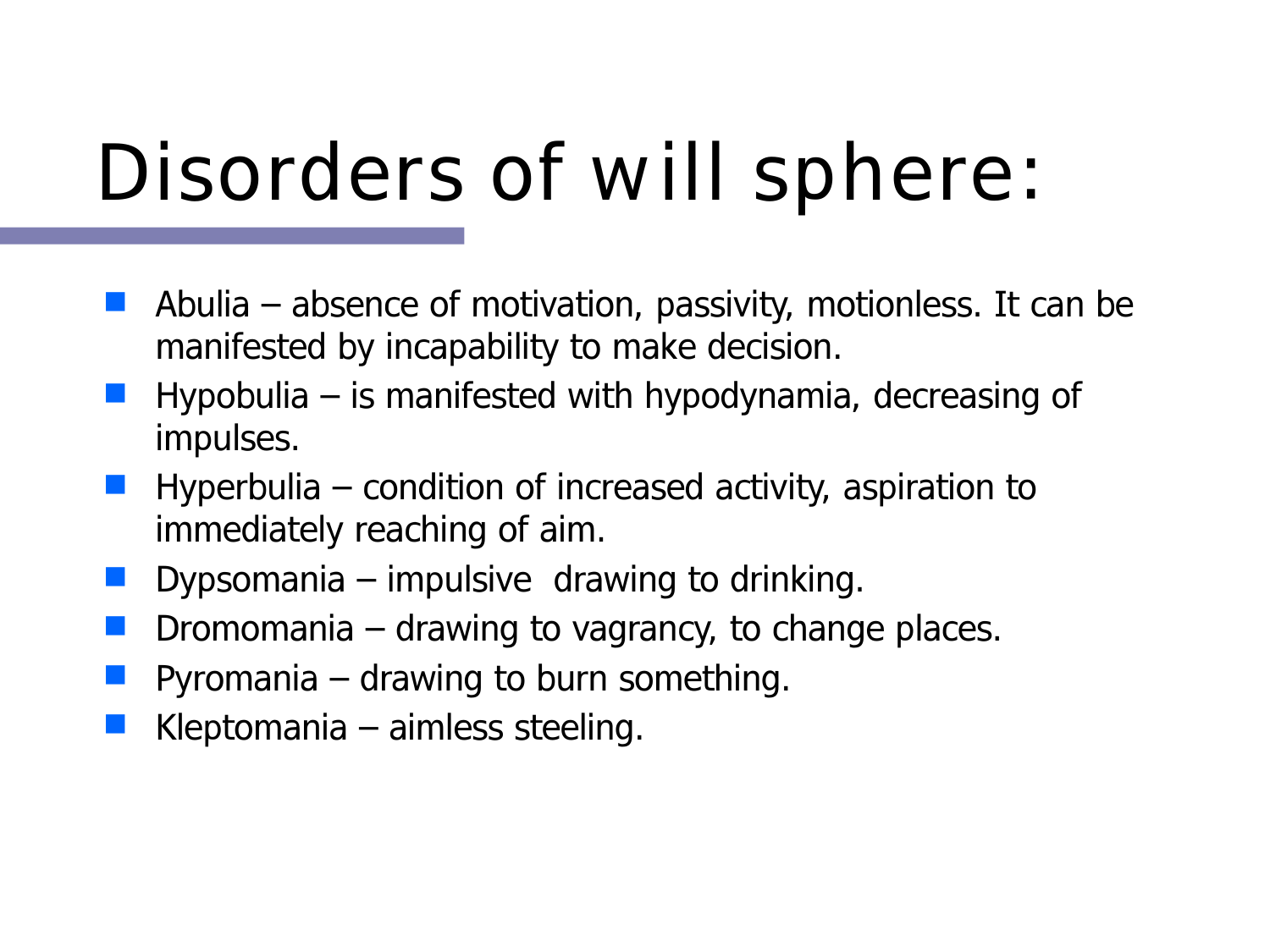

# Disorders of will sphere:
Abulia – absence of motivation, passivity, motionless. It can be manifested by incapability to make decision.
Hypobulia – is manifested with hypodynamia, decreasing of impulses.
Hyperbulia – condition of increased activity, aspiration to immediately reaching of aim.
Dypsomania – impulsive  drawing to drinking.
Dromomania – drawing to vagrancy, to change places.
Pyromania – drawing to burn something.
Kleptomania – aimless steeling.